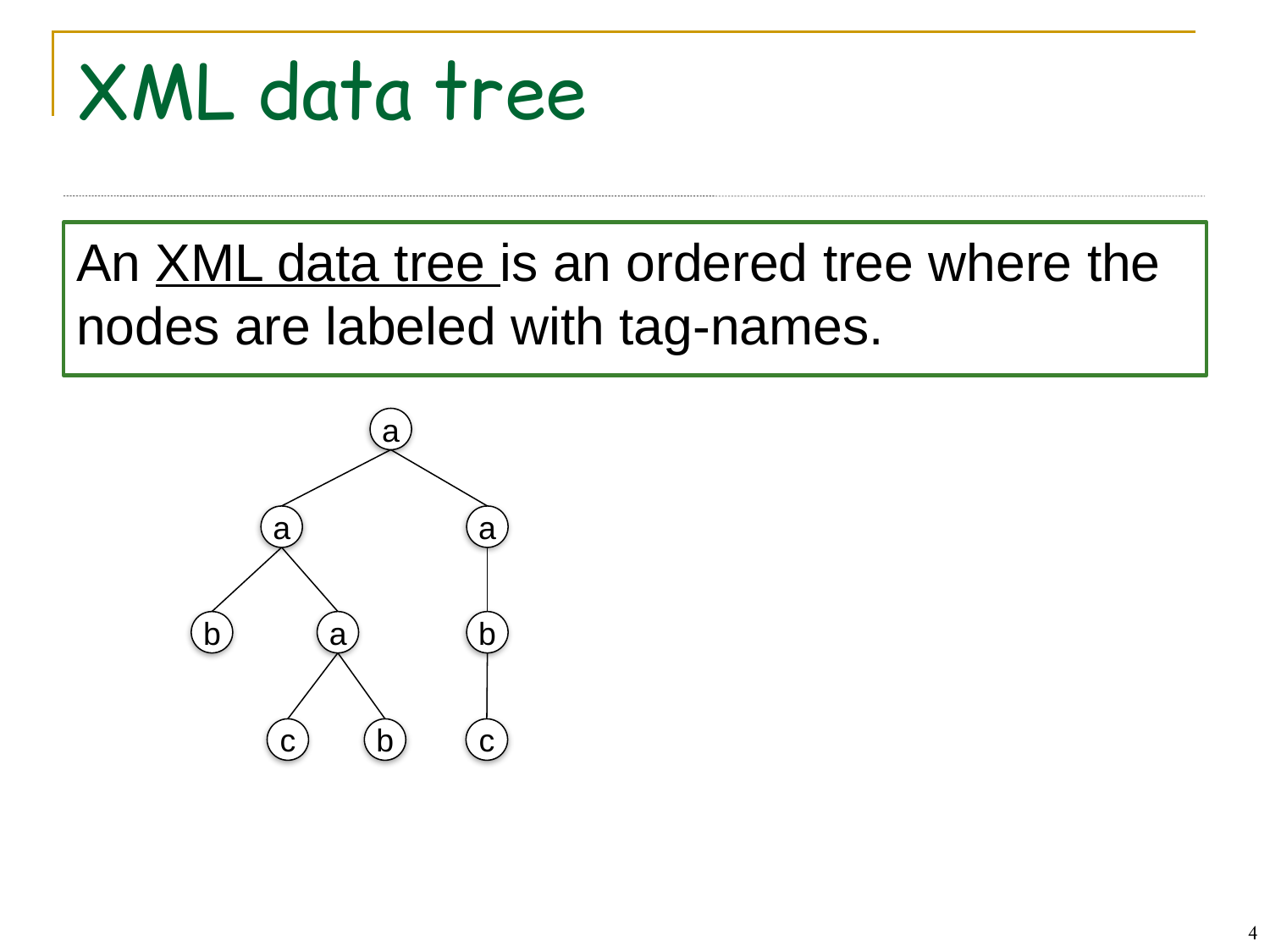

# XML data tree
An XML data tree is an ordered tree where the nodes are labeled with tag-names.
a
a
a
b
a
b
c
b
c
4